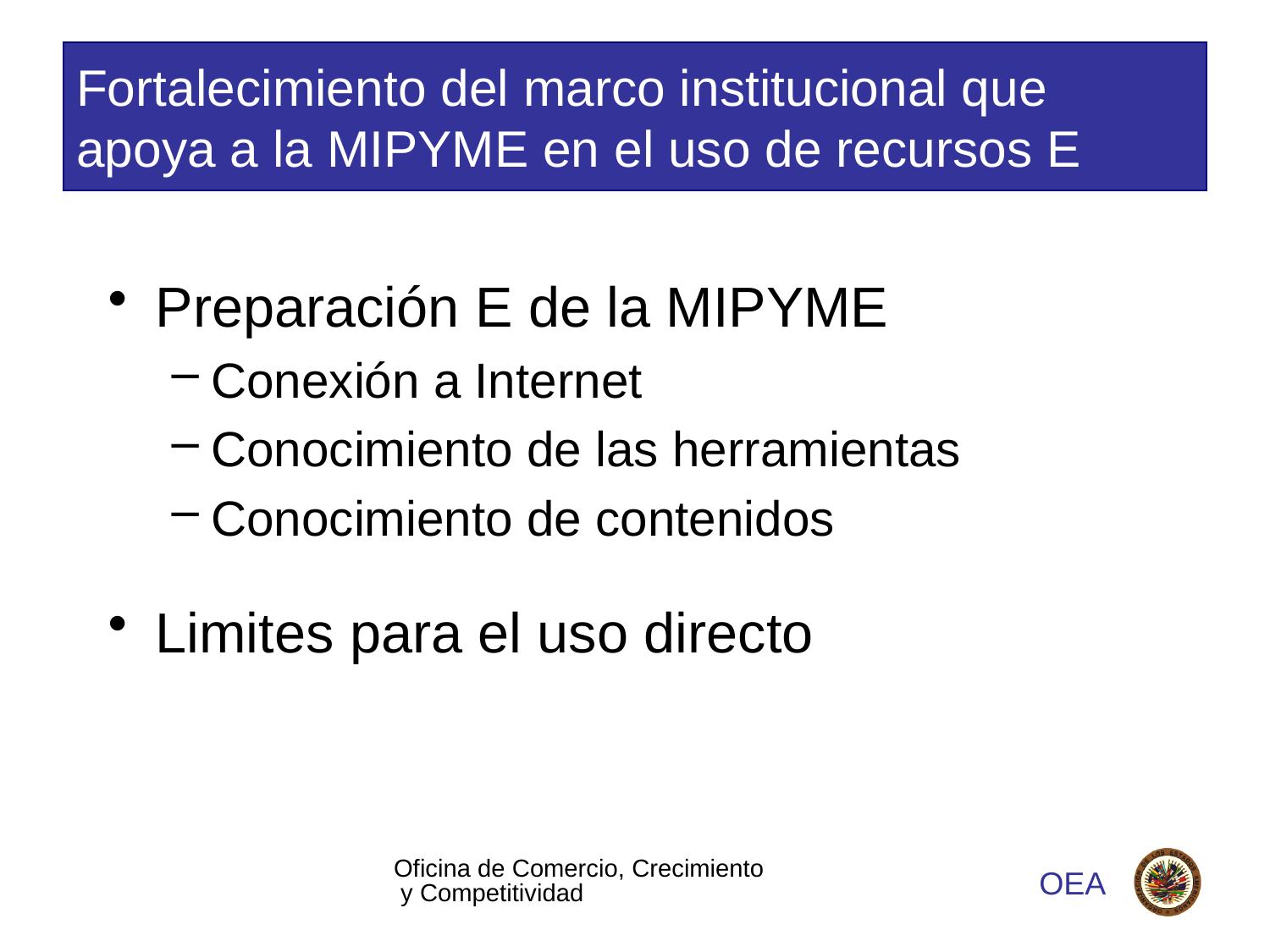

# Fortalecimiento del marco institucional que apoya a la MIPYME en el uso de recursos E
Preparación E de la MIPYME
Conexión a Internet
Conocimiento de las herramientas
Conocimiento de contenidos

Limites para el uso directo

Oficina de Comercio, Crecimiento y Competitividad